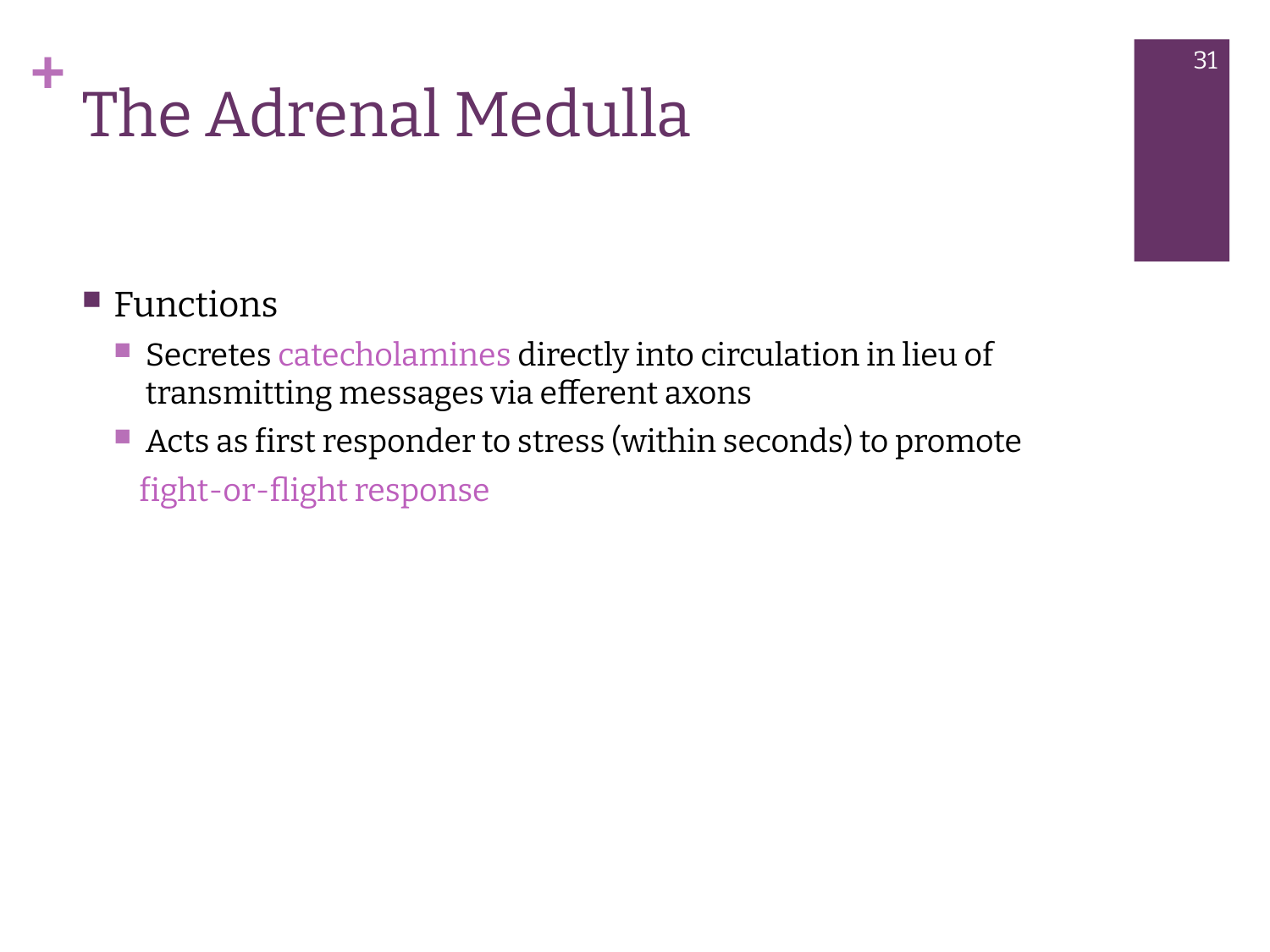

31
# The Adrenal Medulla
Functions
Secretes catecholamines directly into circulation in lieu of transmitting messages via efferent axons
Acts as first responder to stress (within seconds) to promote
    fight-or-flight response